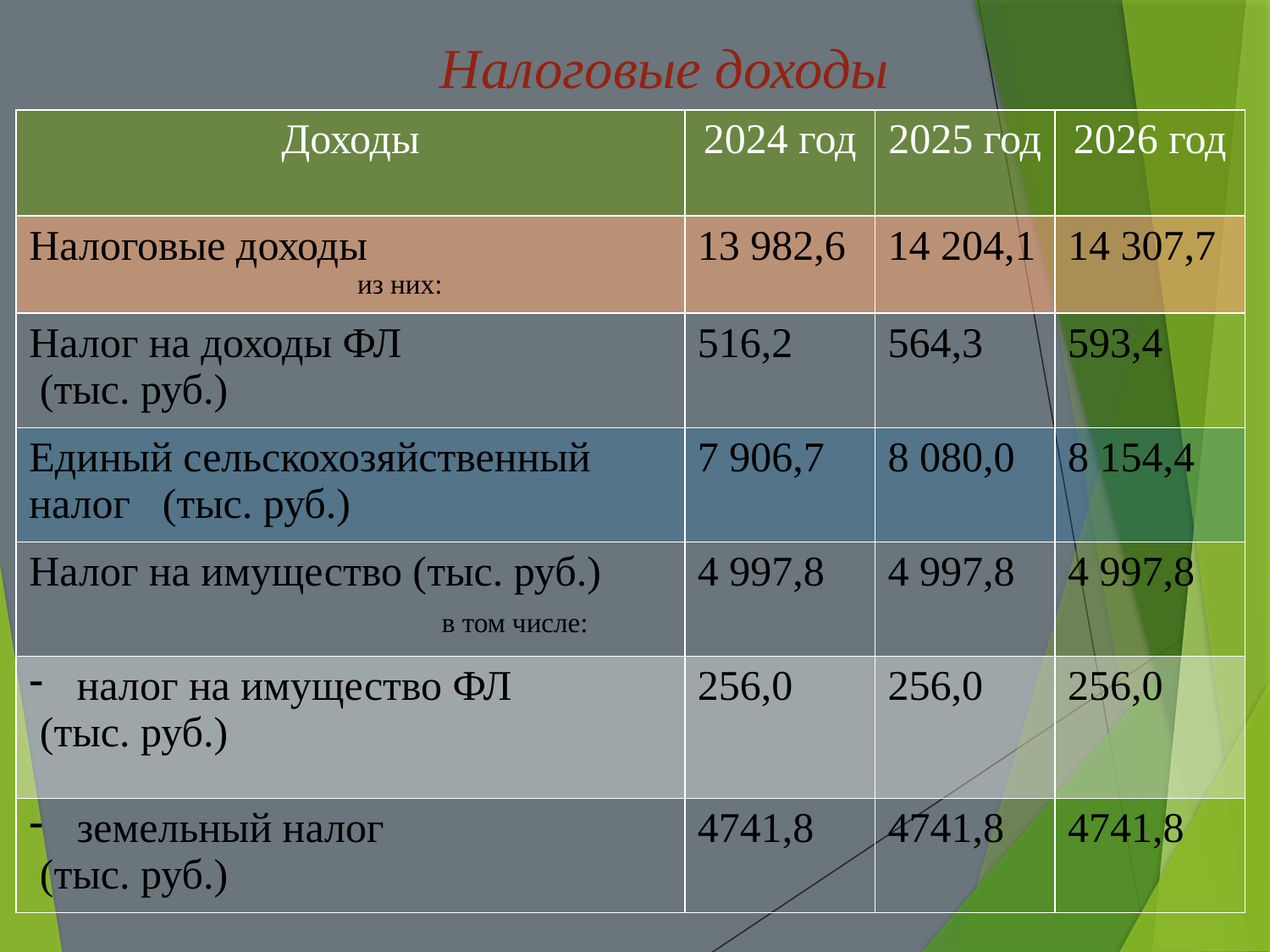

Налоговые доходы
| Доходы | 2024 год | 2025 год | 2026 год |
| --- | --- | --- | --- |
| Налоговые доходы из них: | 13 982,6 | 14 204,1 | 14 307,7 |
| Налог на доходы ФЛ (тыс. руб.) | 516,2 | 564,3 | 593,4 |
| Единый сельскохозяйственный налог (тыс. руб.) | 7 906,7 | 8 080,0 | 8 154,4 |
| Налог на имущество (тыс. руб.) в том числе: | 4 997,8 | 4 997,8 | 4 997,8 |
| налог на имущество ФЛ (тыс. руб.) | 256,0 | 256,0 | 256,0 |
| земельный налог (тыс. руб.) | 4741,8 | 4741,8 | 4741,8 |